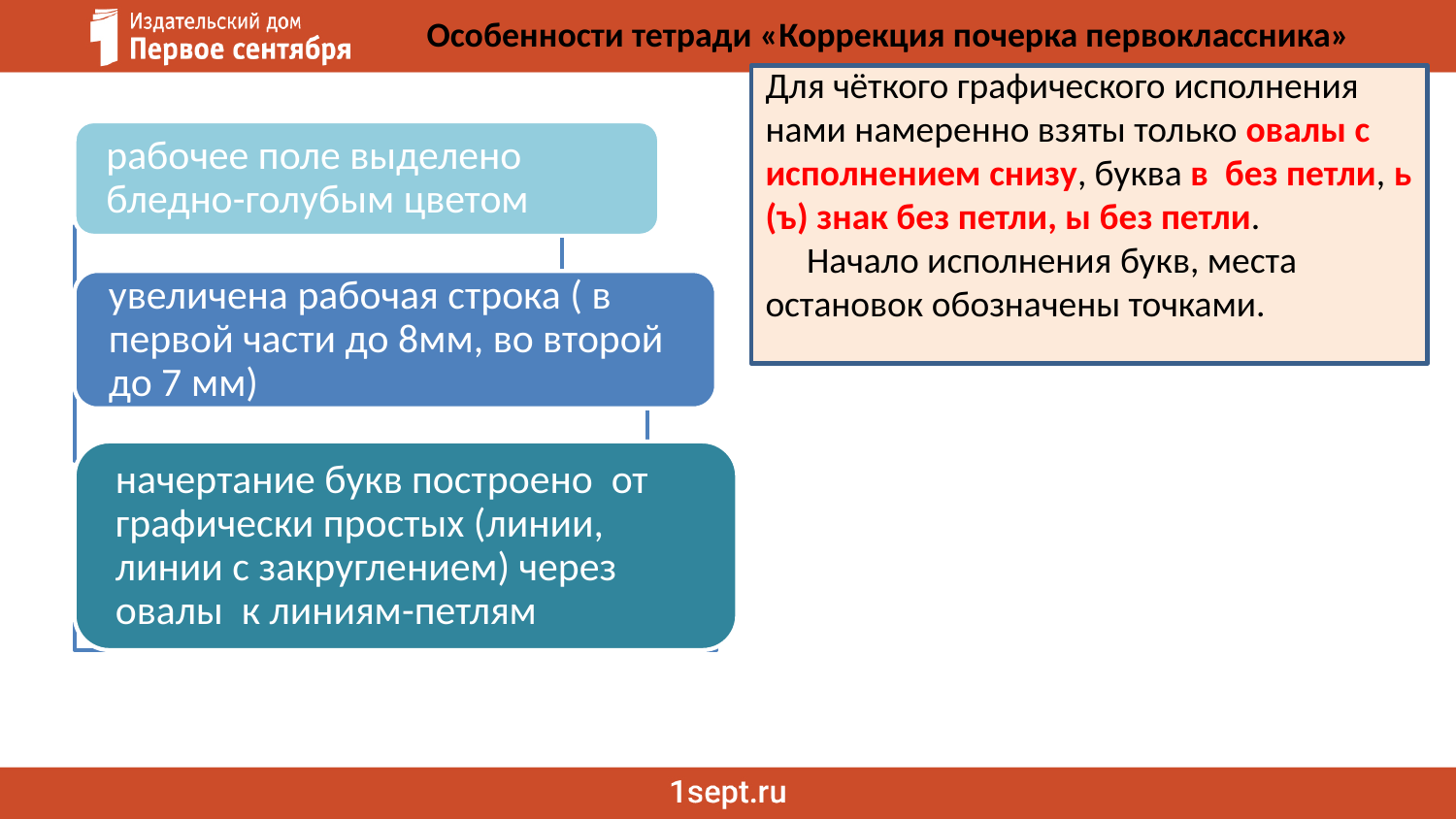

# Особенности тетради «Коррекция почерка первоклассника»
Для чёткого графического исполнения нами намеренно взяты только овалы с исполнением снизу, буква в  без петли, ь (ъ) знак без петли, ы без петли.
     Начало исполнения букв, места остановок обозначены точками.

рабочее поле выделено бледно-голубым цветом
увеличена рабочая строка ( в первой части до 8мм, во второй до 7 мм)
начертание букв построено  от графически простых (линии, линии с закруглением) через овалы  к линиям-петлям